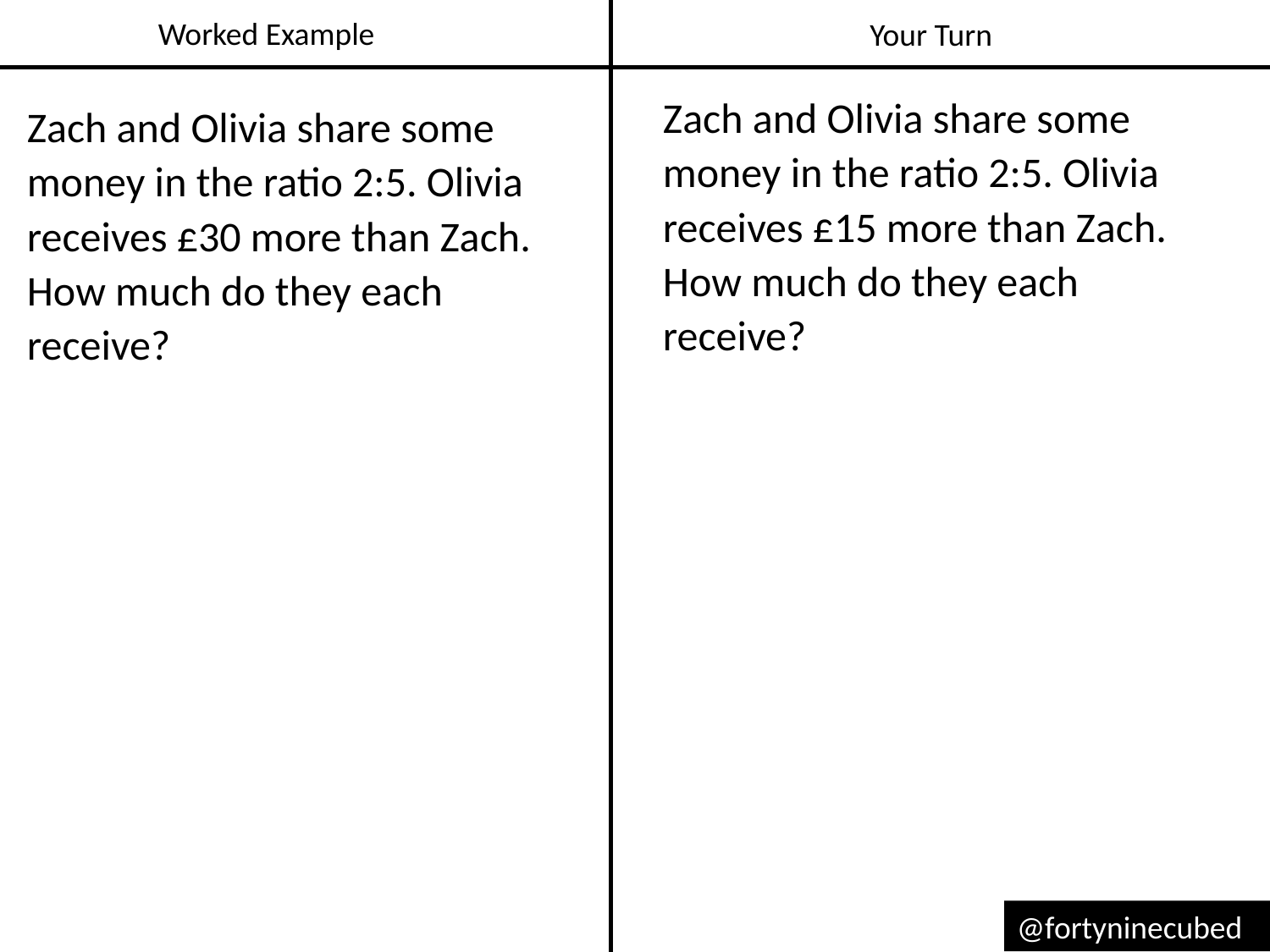

Worked Example
Your Turn
Zach and Olivia share some money in the ratio 2:5. Olivia receives £15 more than Zach. How much do they each receive?
Zach and Olivia share some money in the ratio 2:5. Olivia receives £30 more than Zach. How much do they each receive?
@fortyninecubed